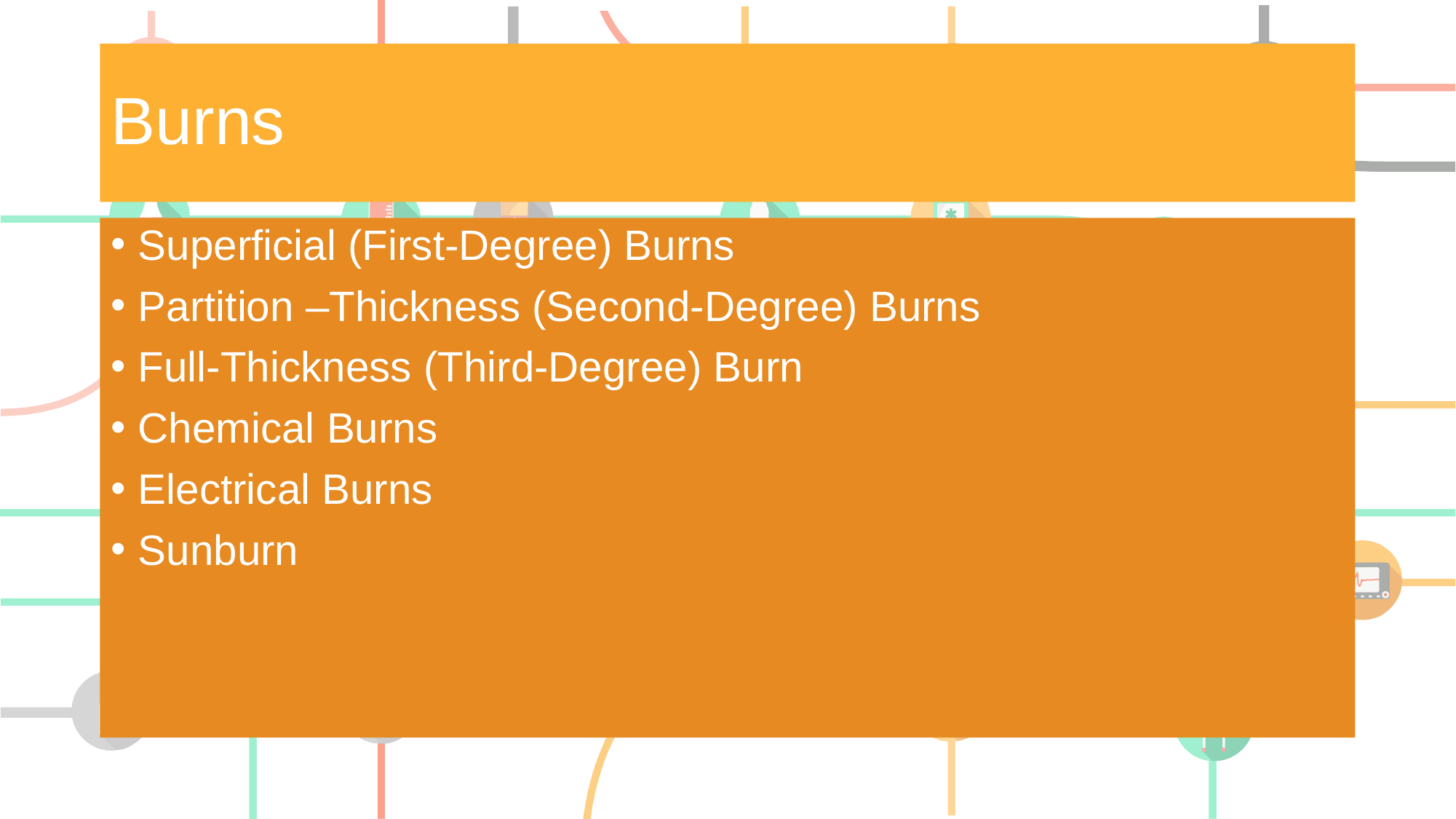

# Burns
Superficial (First-Degree) Burns
Partition –Thickness (Second-Degree) Burns
Full-Thickness (Third-Degree) Burn
Chemical Burns
Electrical Burns
Sunburn